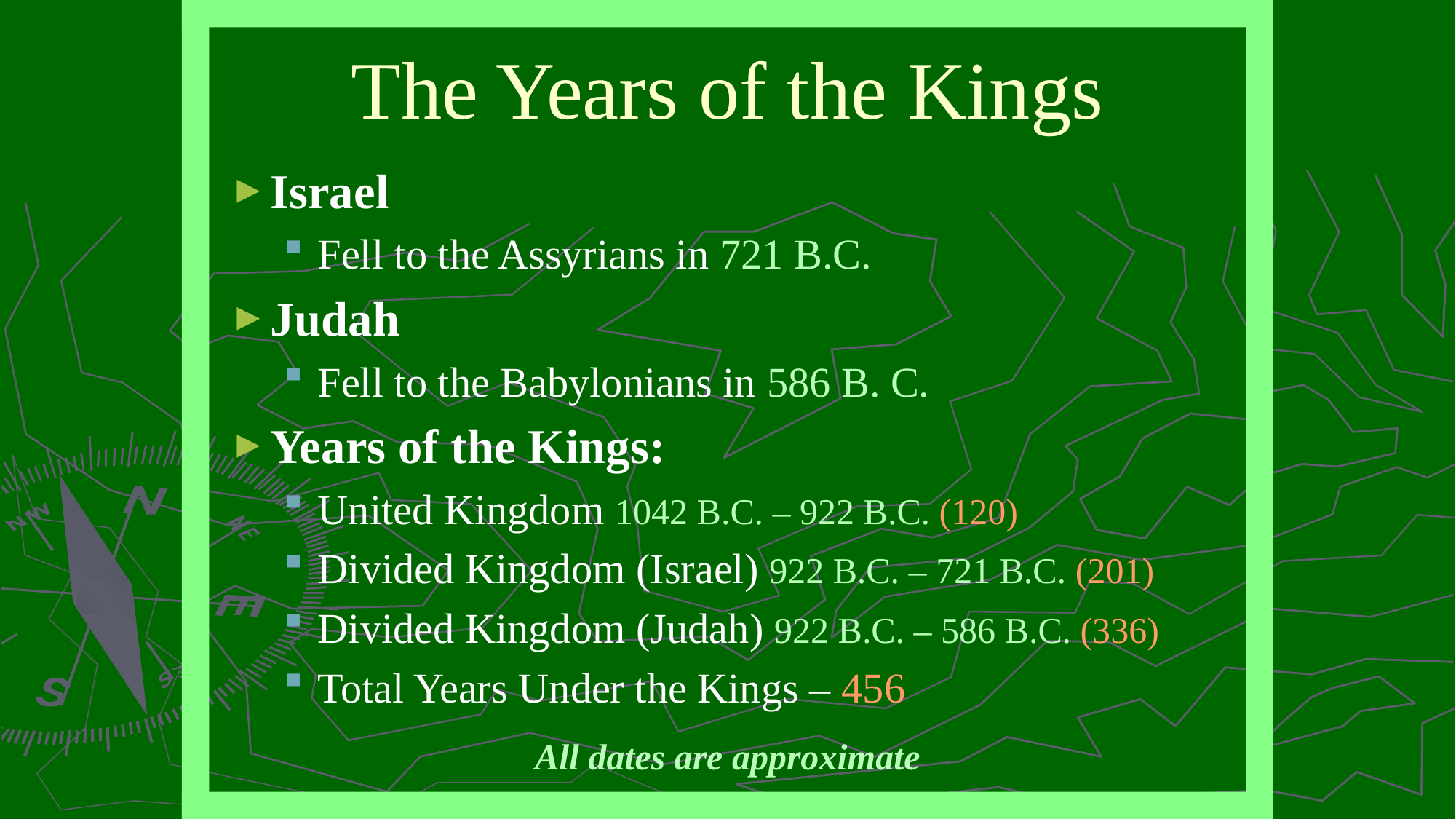

# The Years of the Kings
Israel
Fell to the Assyrians in 721 B.C.
Judah
Fell to the Babylonians in 586 B. C.
Years of the Kings:
United Kingdom 1042 B.C. – 922 B.C. (120)
Divided Kingdom (Israel) 922 B.C. – 721 B.C. (201)
Divided Kingdom (Judah) 922 B.C. – 586 B.C. (336)
Total Years Under the Kings – 456
All dates are approximate